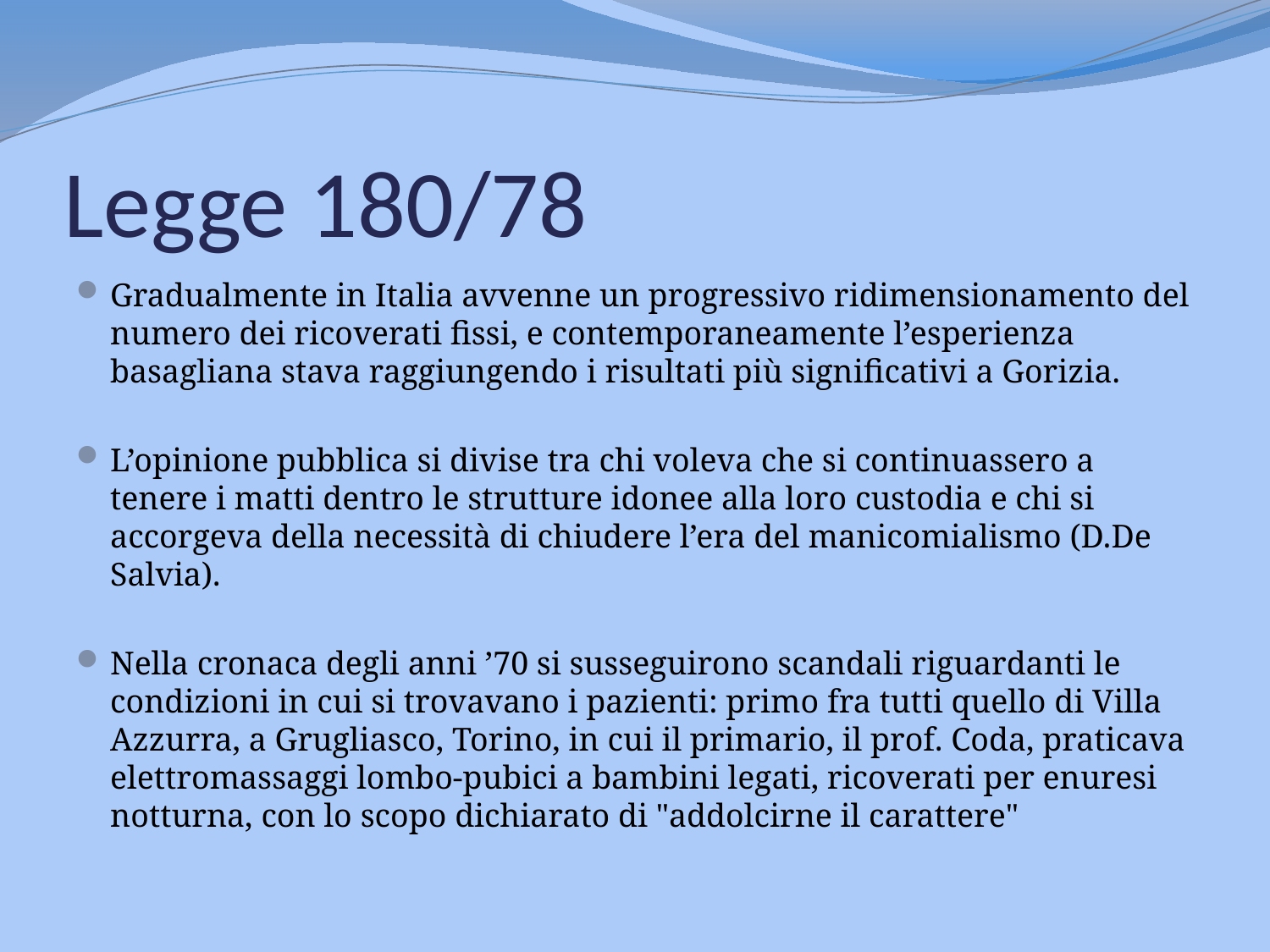

# Legge 180/78
Gradualmente in Italia avvenne un progressivo ridimensionamento del numero dei ricoverati fissi, e contemporaneamente l’esperienza basagliana stava raggiungendo i risultati più significativi a Gorizia.

L’opinione pubblica si divise tra chi voleva che si continuassero a tenere i matti dentro le strutture idonee alla loro custodia e chi si accorgeva della necessità di chiudere l’era del manicomialismo (D.De Salvia).

Nella cronaca degli anni ’70 si susseguirono scandali riguardanti le condizioni in cui si trovavano i pazienti: primo fra tutti quello di Villa Azzurra, a Grugliasco, Torino, in cui il primario, il prof. Coda, praticava elettromassaggi lombo-pubici a bambini legati, ricoverati per enuresi notturna, con lo scopo dichiarato di "addolcirne il carattere"